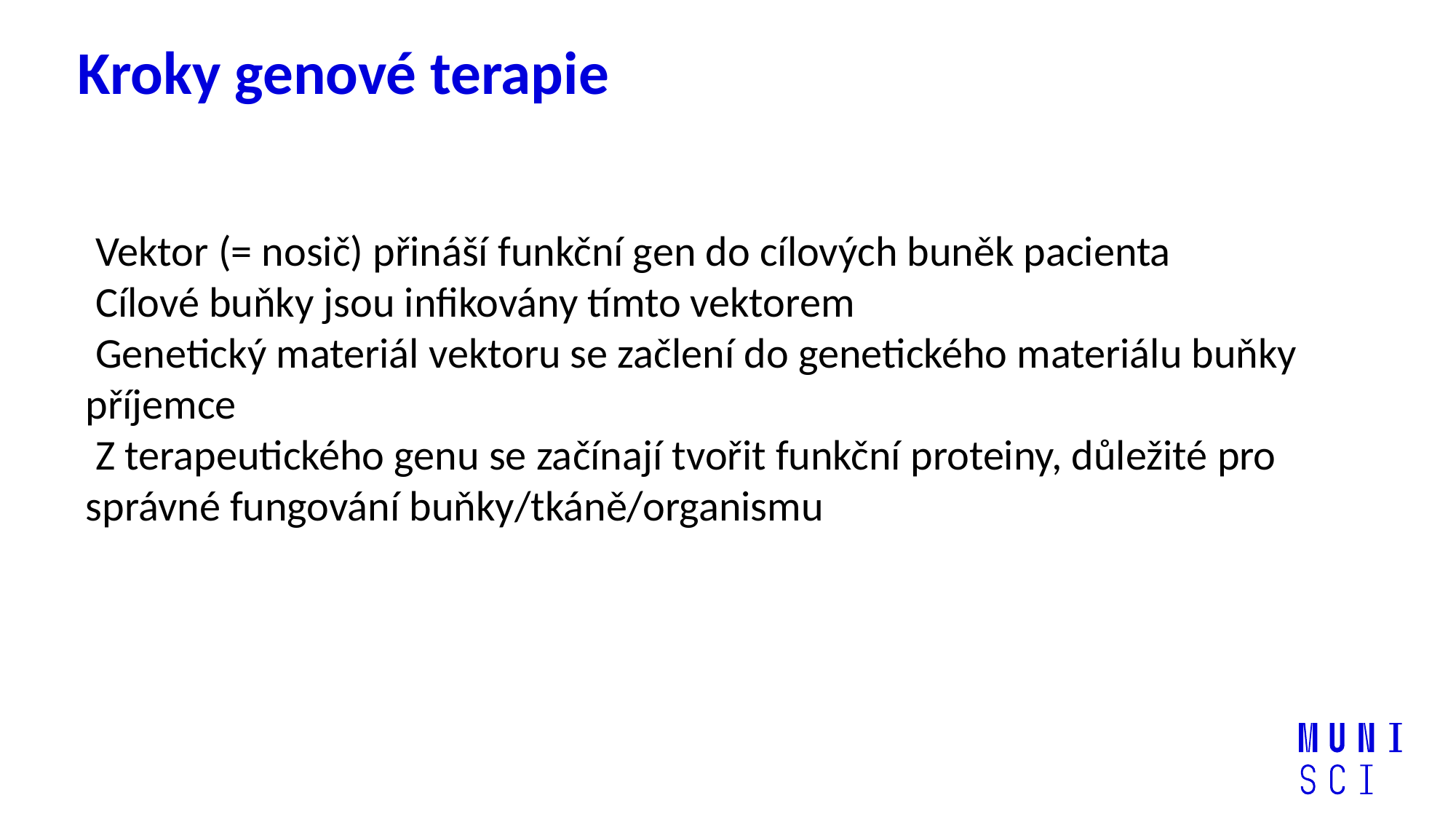

# Kroky genové terapie
 Vektor (= nosič) přináší funkční gen do cílových buněk pacienta
 Cílové buňky jsou infikovány tímto vektorem
 Genetický materiál vektoru se začlení do genetického materiálu buňky  příjemce
 Z terapeutického genu se začínají tvořit funkční proteiny, důležité pro správné fungování buňky/tkáně/organismu